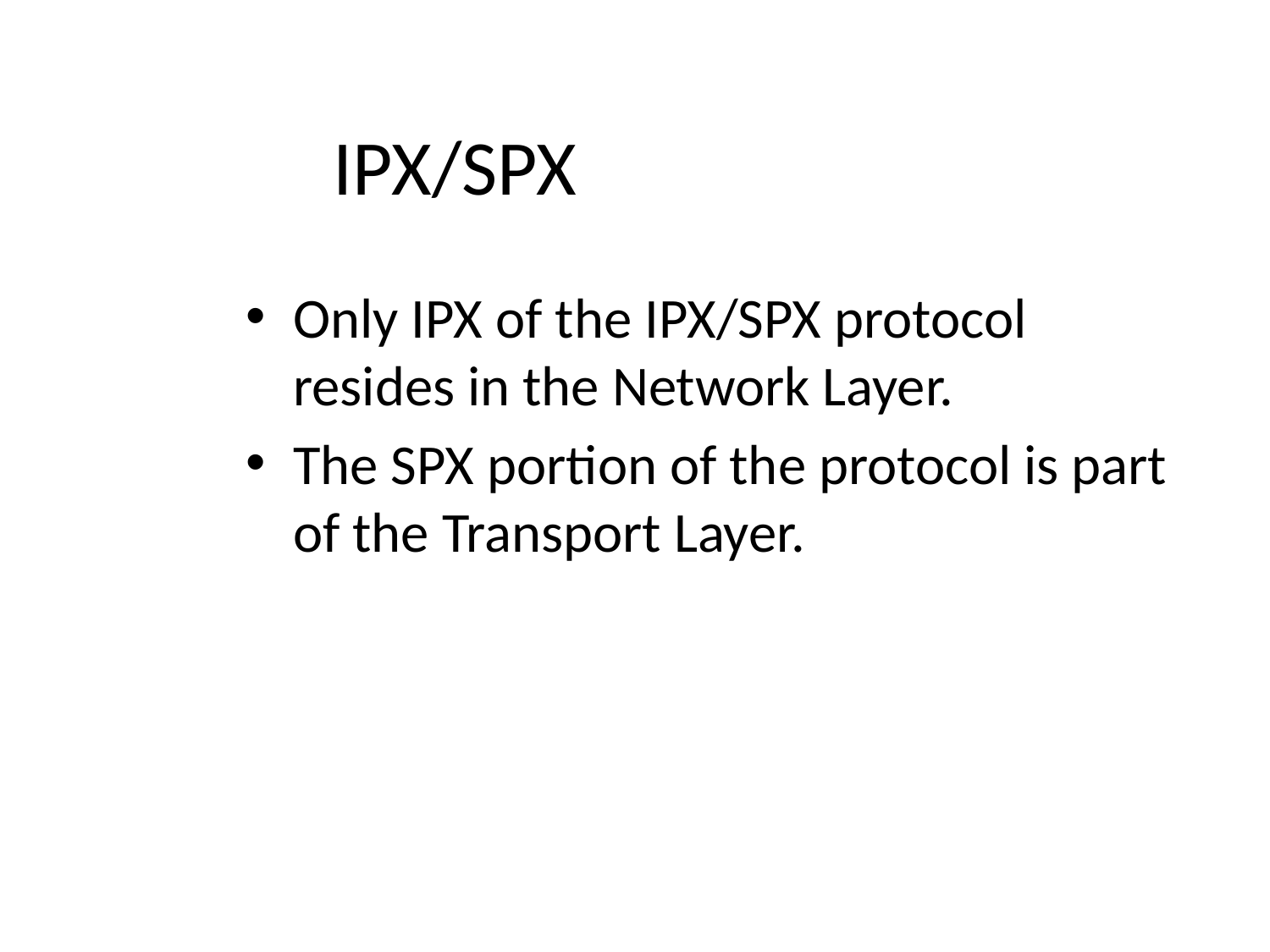

# IPX/SPX
Only IPX of the IPX/SPX protocol resides in the Network Layer.
The SPX portion of the protocol is part of the Transport Layer.